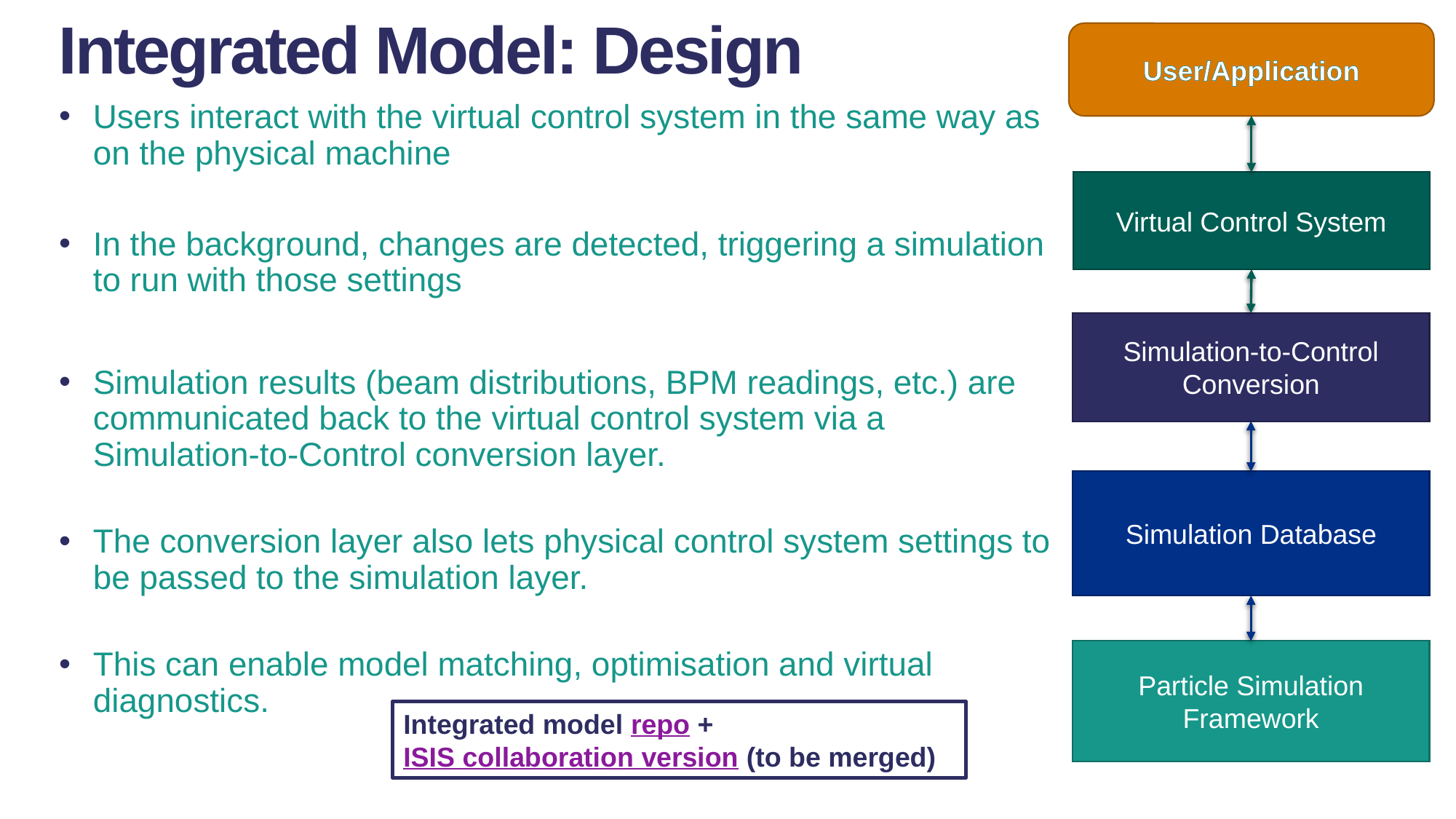

Integrated Model: Design
User/Application
Users interact with the virtual control system in the same way as on the physical machine
In the background, changes are detected, triggering a simulation to run with those settings

Simulation results (beam distributions, BPM readings, etc.) are communicated back to the virtual control system via a Simulation-to-Control conversion layer.
The conversion layer also lets physical control system settings to be passed to the simulation layer.
This can enable model matching, optimisation and virtual diagnostics.
Virtual Control System
Simulation-to-Control Conversion
Simulation Database
Particle Simulation Framework
Integrated model repo + ISIS collaboration version (to be merged)